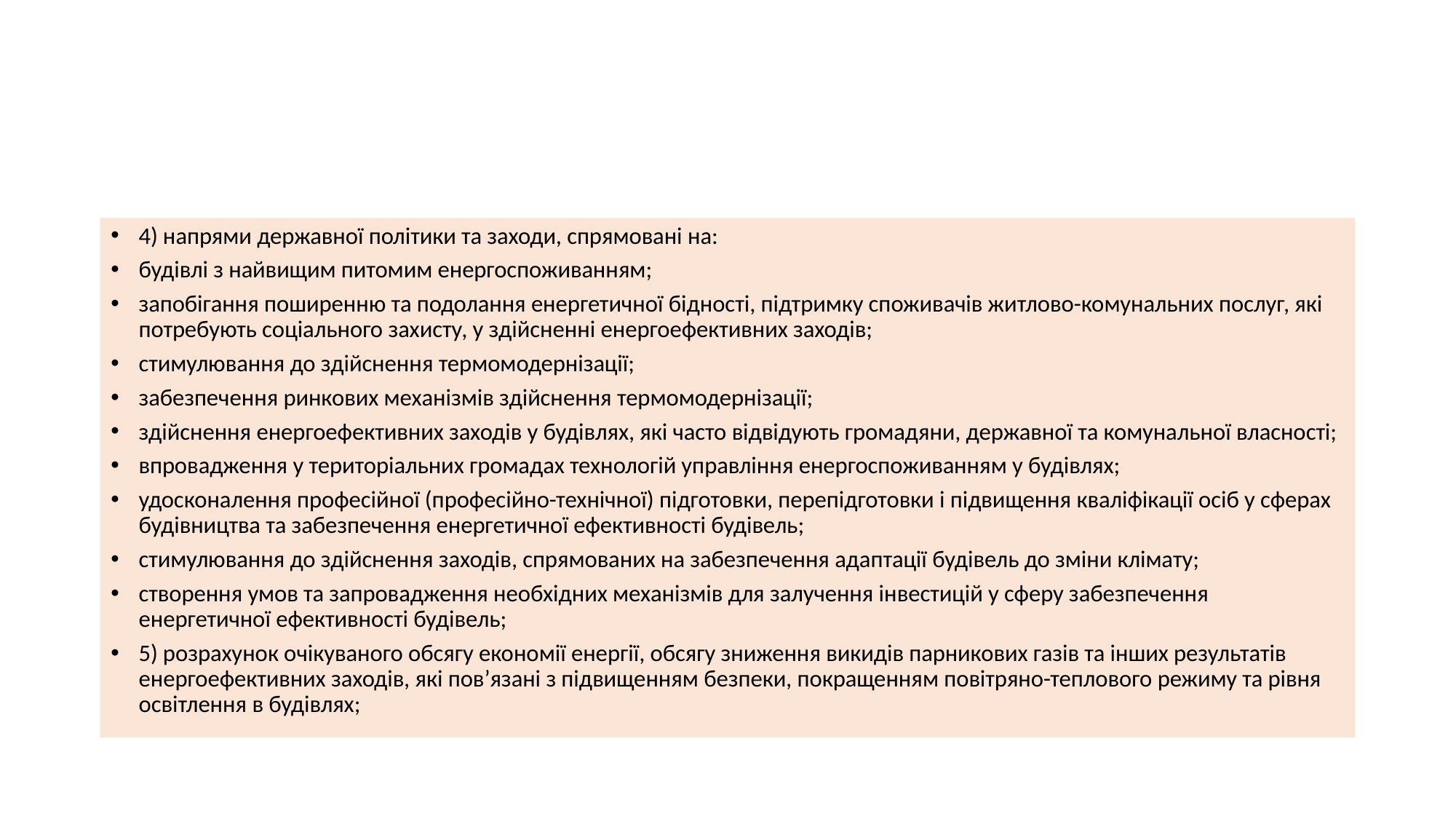

#
4) напрями державної політики та заходи, спрямовані на:
будівлі з найвищим питомим енергоспоживанням;
запобігання поширенню та подолання енергетичної бідності, підтримку споживачів житлово-комунальних послуг, які потребують соціального захисту, у здійсненні енергоефективних заходів;
стимулювання до здійснення термомодернізації;
забезпечення ринкових механізмів здійснення термомодернізації;
здійснення енергоефективних заходів у будівлях, які часто відвідують громадяни, державної та комунальної власності;
впровадження у територіальних громадах технологій управління енергоспоживанням у будівлях;
удосконалення професійної (професійно-технічної) підготовки, перепідготовки і підвищення кваліфікації осіб у сферах будівництва та забезпечення енергетичної ефективності будівель;
стимулювання до здійснення заходів, спрямованих на забезпечення адаптації будівель до зміни клімату;
створення умов та запровадження необхідних механізмів для залучення інвестицій у сферу забезпечення енергетичної ефективності будівель;
5) розрахунок очікуваного обсягу економії енергії, обсягу зниження викидів парникових газів та інших результатів енергоефективних заходів, які пов’язані з підвищенням безпеки, покращенням повітряно-теплового режиму та рівня освітлення в будівлях;